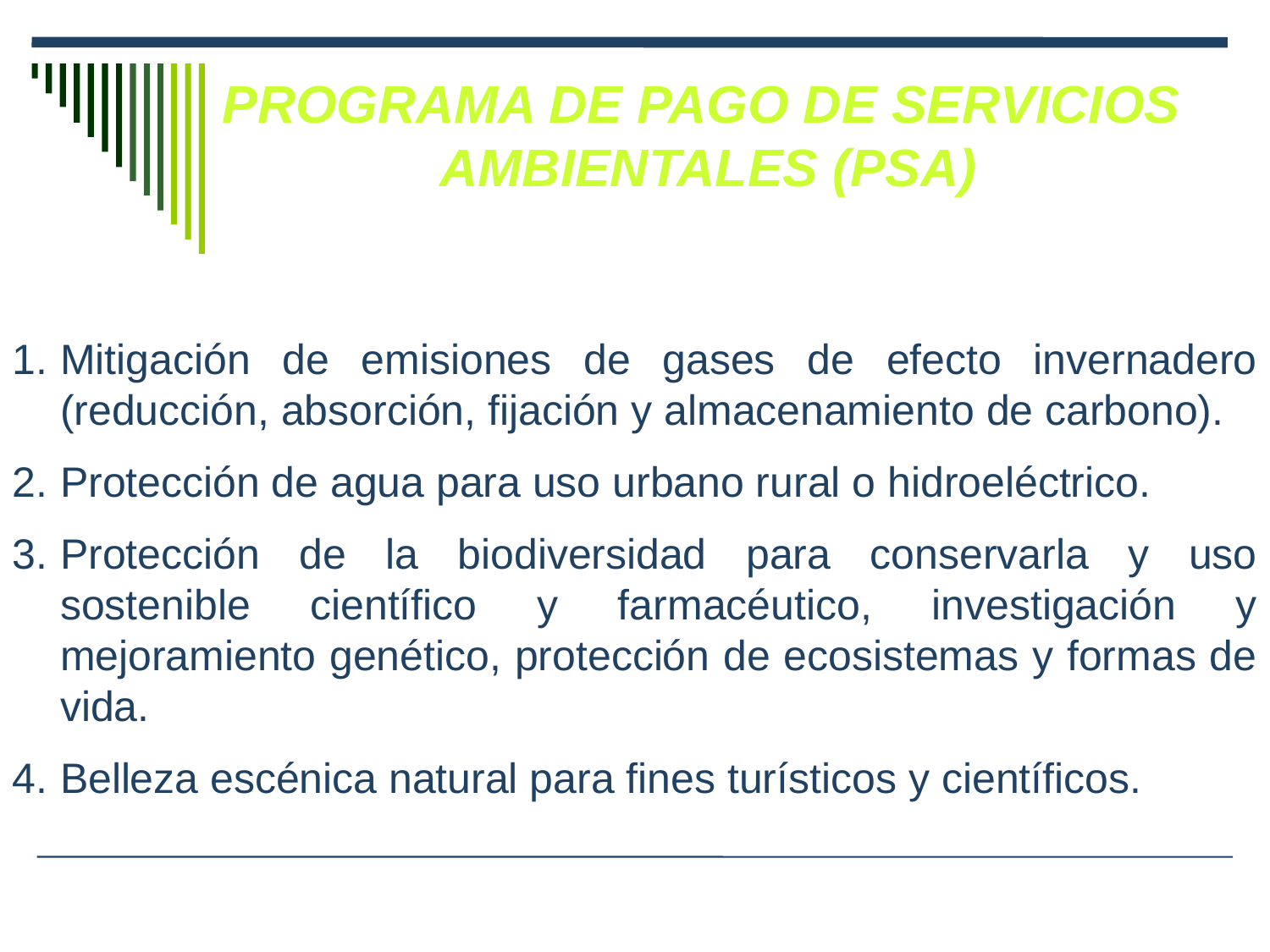

PROGRAMA DE PAGO DE SERVICIOS  AMBIENTALES (PSA)
Mitigación de emisiones de gases de efecto invernadero (reducción, absorción, fijación y almacenamiento de carbono).
Protección de agua para uso urbano rural o hidroeléctrico.
Protección de la biodiversidad para conservarla y uso sostenible científico y farmacéutico, investigación y mejoramiento genético, protección de ecosistemas y formas de vida.
Belleza escénica natural para fines turísticos y científicos.